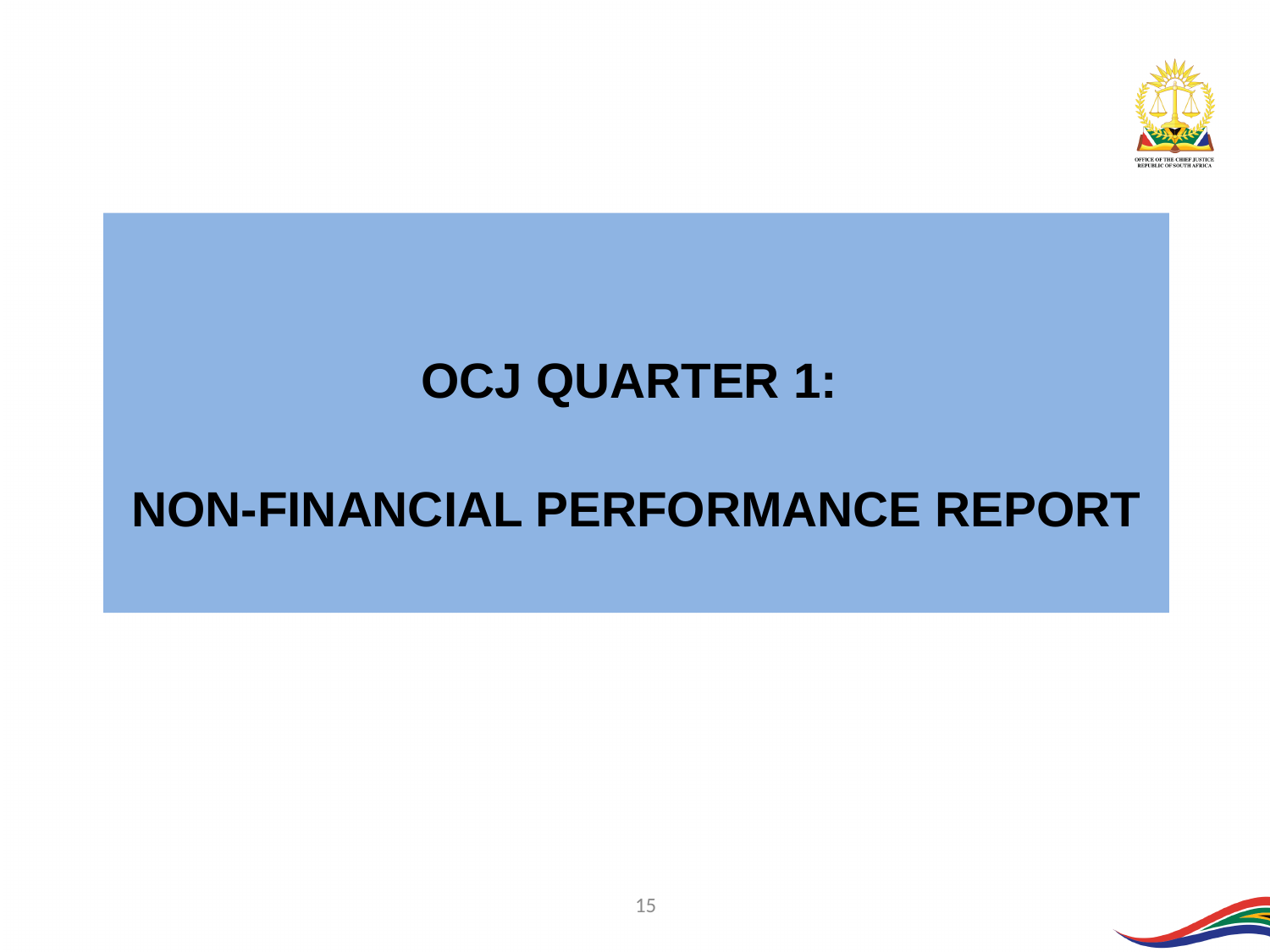

OCJ QUARTER 1:
NON-FINANCIAL PERFORMANCE REPORT

15